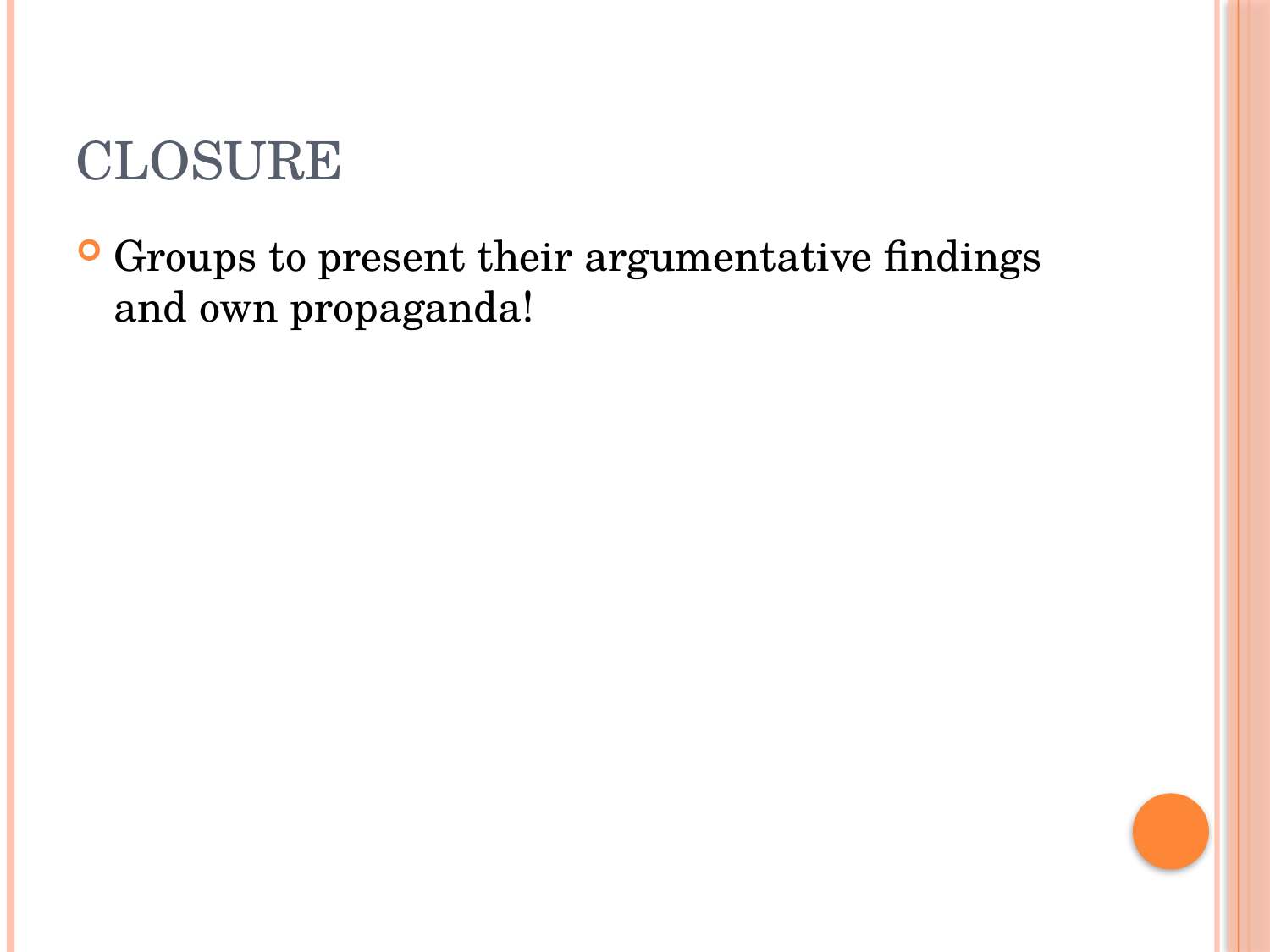

# Closure
Groups to present their argumentative findings and own propaganda!